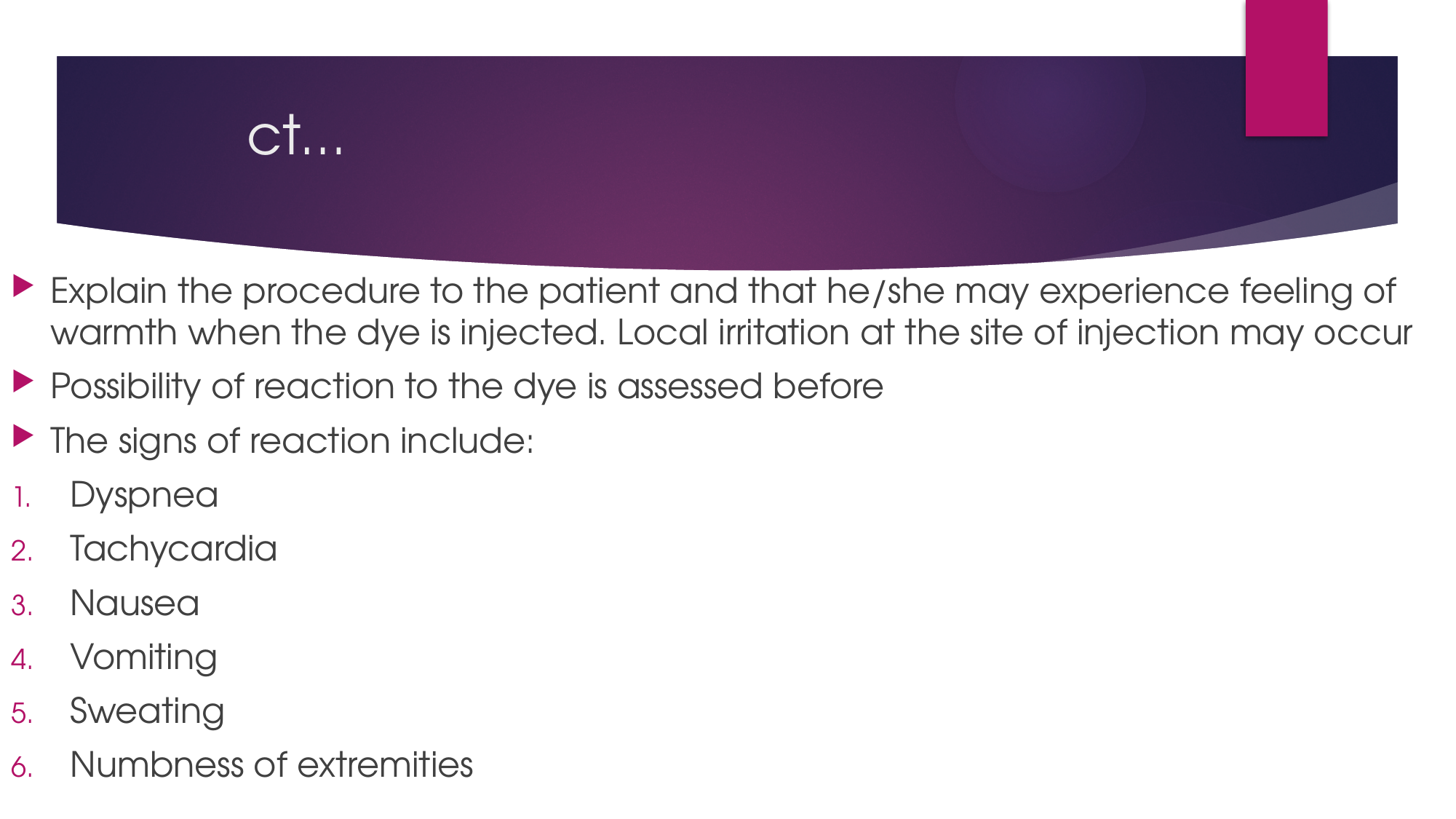

# ct…
Explain the procedure to the patient and that he/she may experience feeling of warmth when the dye is injected. Local irritation at the site of injection may occur
Possibility of reaction to the dye is assessed before
The signs of reaction include:
Dyspnea
Tachycardia
Nausea
Vomiting
Sweating
Numbness of extremities